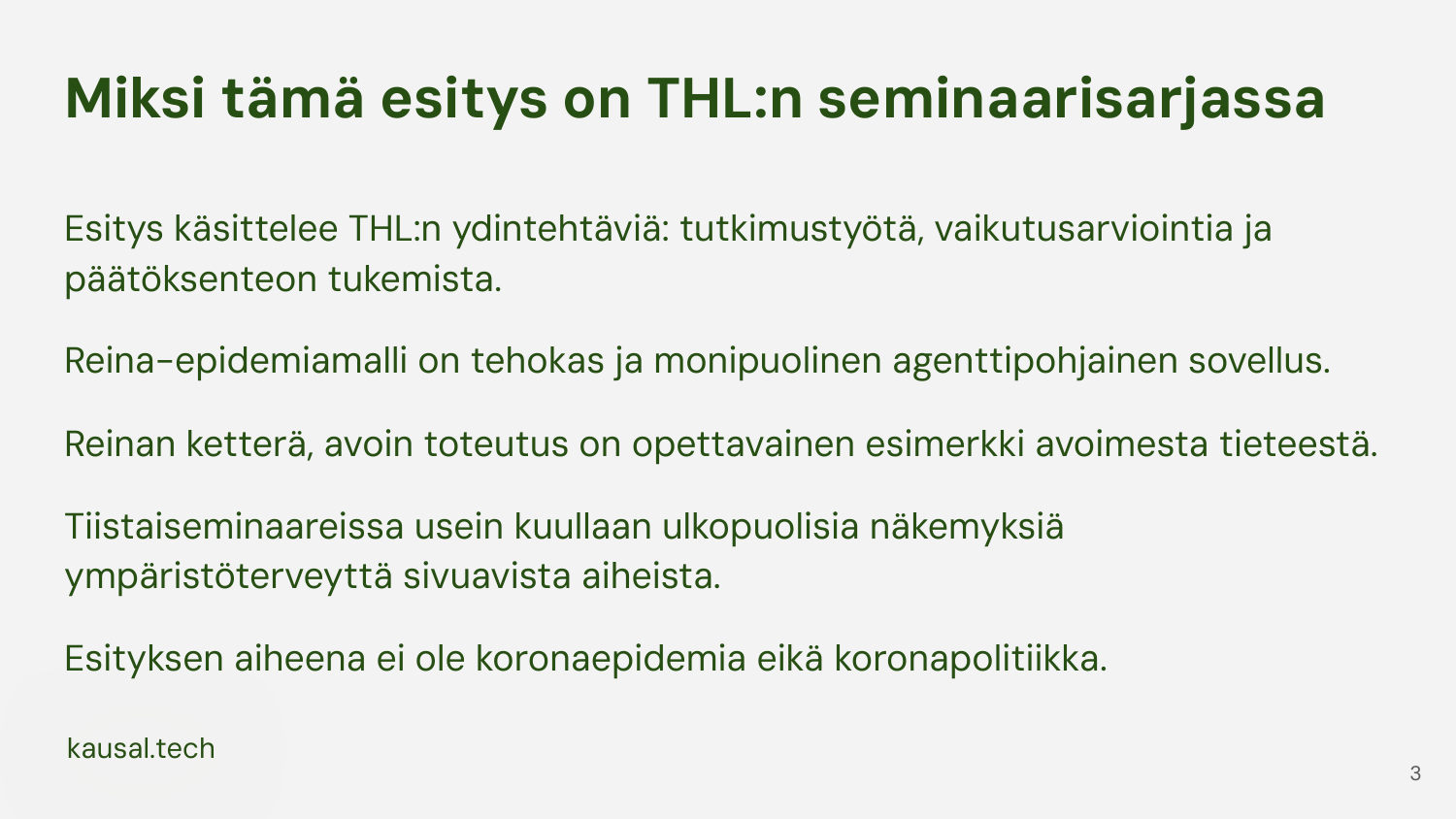

# Miksi tämä esitys on THL:n seminaarisarjassa
Esitys käsittelee THL:n ydintehtäviä: tutkimustyötä, vaikutusarviointia ja päätöksenteon tukemista.
Reina-epidemiamalli on tehokas ja monipuolinen agenttipohjainen sovellus.
Reinan ketterä, avoin toteutus on opettavainen esimerkki avoimesta tieteestä.
Tiistaiseminaareissa usein kuullaan ulkopuolisia näkemyksiä ympäristöterveyttä sivuavista aiheista.
Esityksen aiheena ei ole koronaepidemia eikä koronapolitiikka.
3